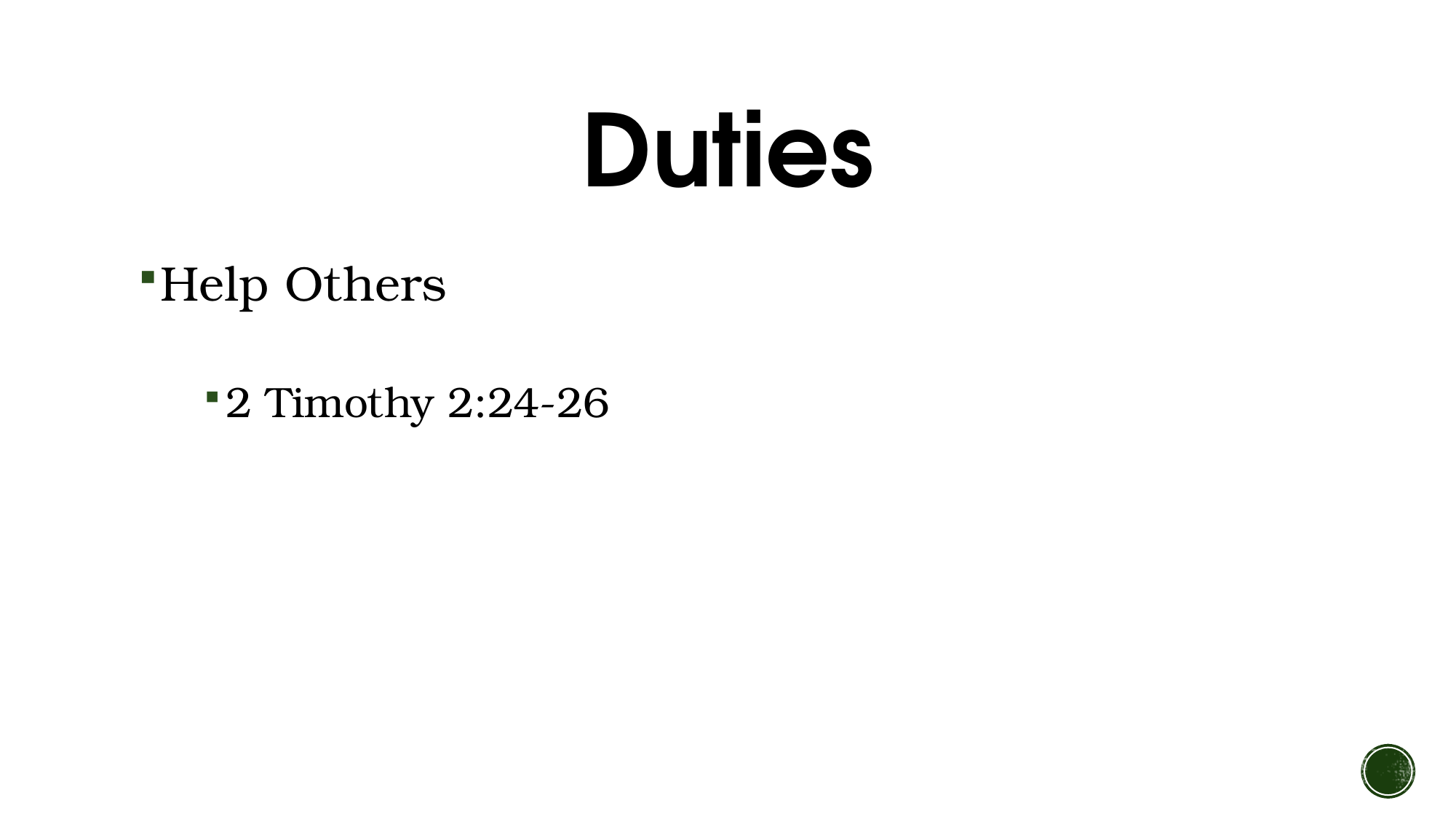

# Duties
Help Others

2 Timothy 2:24-26